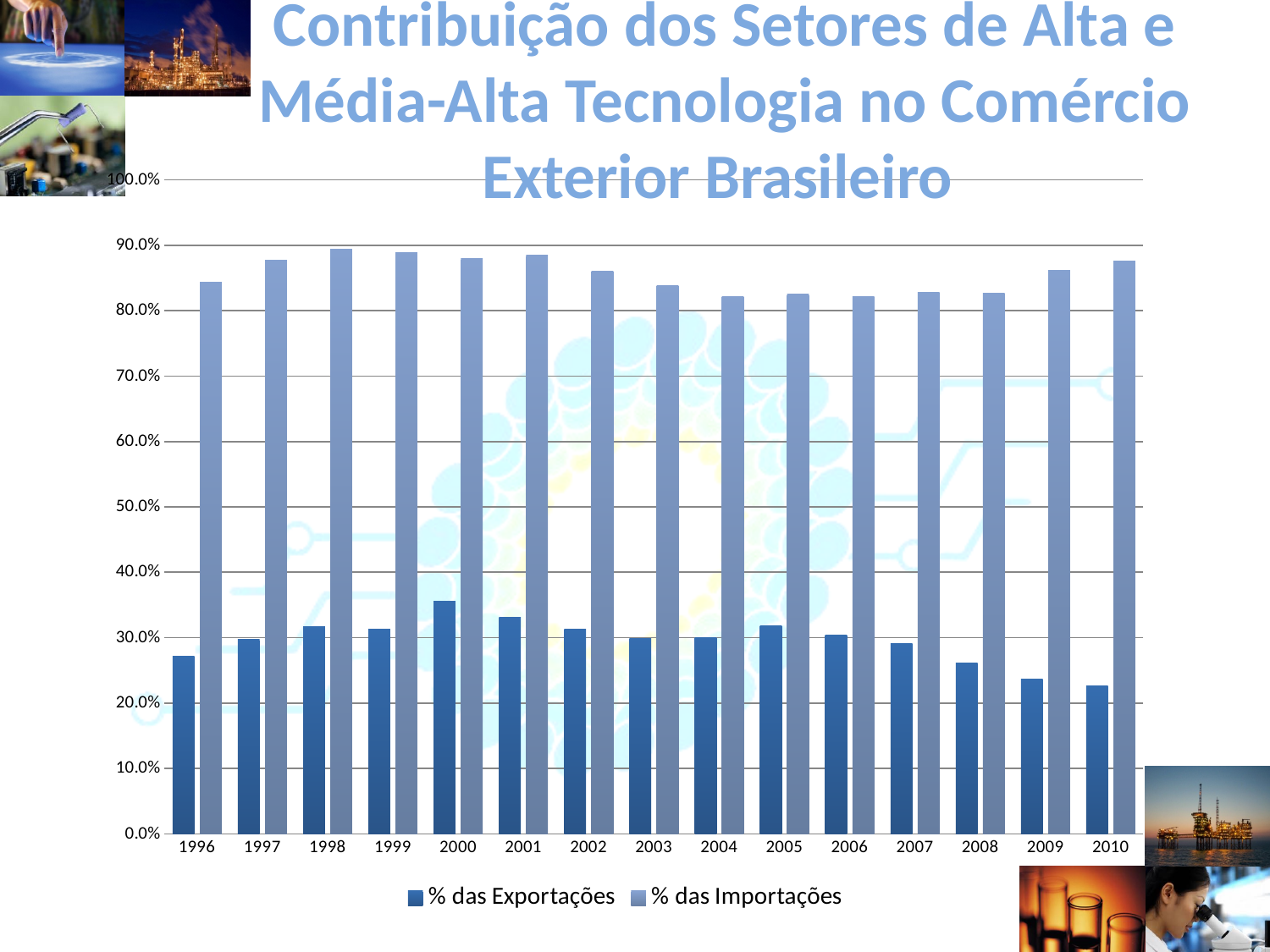

# Contribuição dos Setores de Alta e Média-Alta Tecnologia no Comércio Exterior Brasileiro

### Chart

| Category | % das Exportações | % das Importações |
|---|---|---|
| 1996.0 | 0.270995873375507 | 0.843778133349756 |
| 1997.0 | 0.297064799570051 | 0.876565973528154 |
| 1998.0 | 0.317117398210586 | 0.893945468002007 |
| 1999.0 | 0.312442869899463 | 0.889258185388209 |
| 2000.0 | 0.355613680274673 | 0.879779726296014 |
| 2001.0 | 0.331478043435497 | 0.885203366127534 |
| 2002.0 | 0.31261202512383 | 0.860498644589966 |
| 2003.0 | 0.298688177092432 | 0.838822406876321 |
| 2004.0 | 0.299614381283331 | 0.821597853004463 |
| 2005.0 | 0.318394994538595 | 0.82582488815378 |
| 2006.0 | 0.303832033714247 | 0.821775931299843 |
| 2007.0 | 0.29106919568395 | 0.828628005999481 |
| 2008.0 | 0.260835703744123 | 0.82671540700523 |
| 2009.0 | 0.236962991213416 | 0.861054205420686 |
| 2010.0 | 0.22590941022281 | 0.875881603353118 |